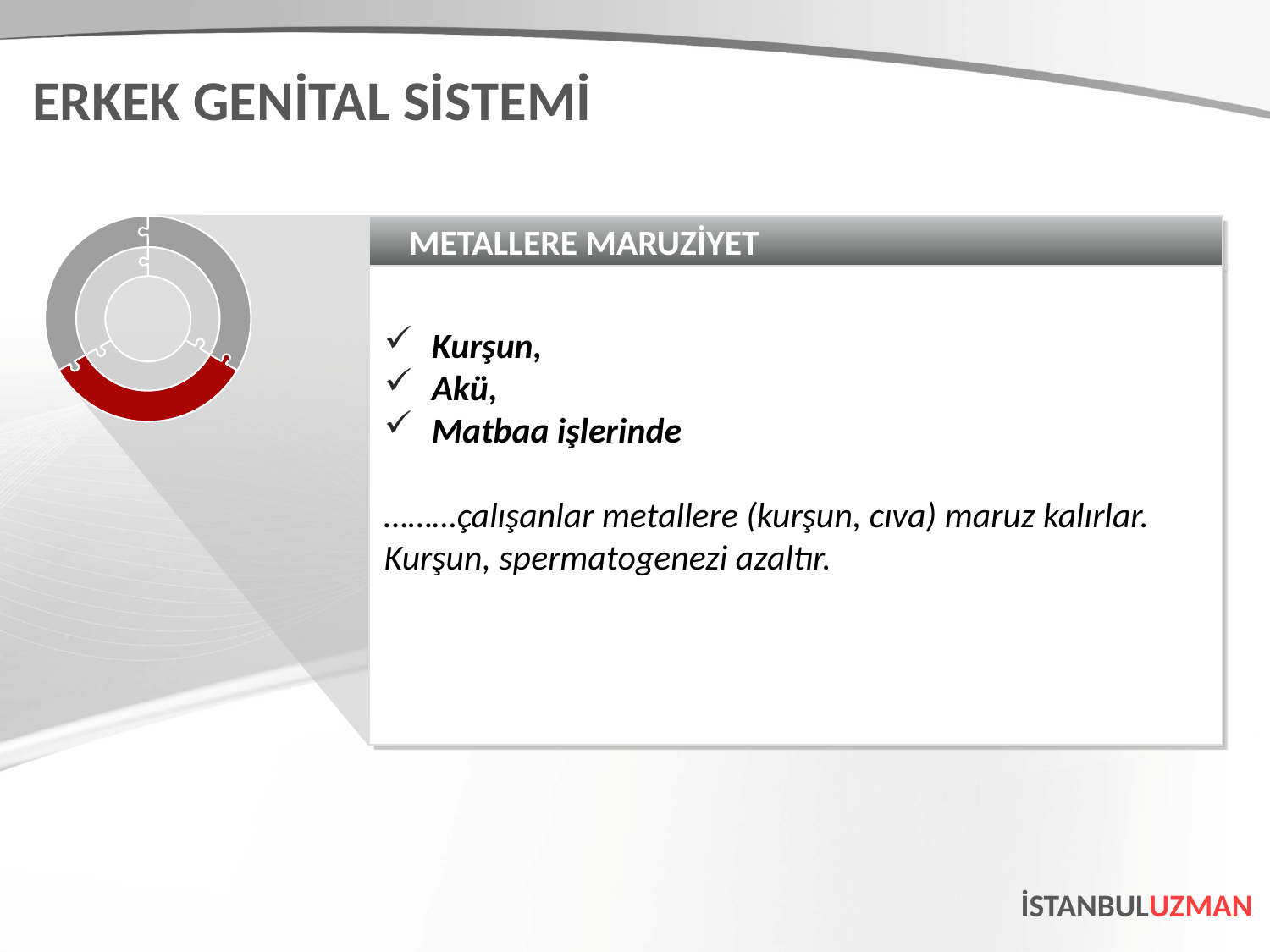

ERKEK GENİTAL SİSTEMİ

METALLERE MARUZİYET

Kurşun,
Akü,
Matbaa işlerinde

………çalışanlar metallere (kurşun, cıva) maruz kalırlar. Kurşun, spermatogenezi azaltır.

İSTANBULUZMAN